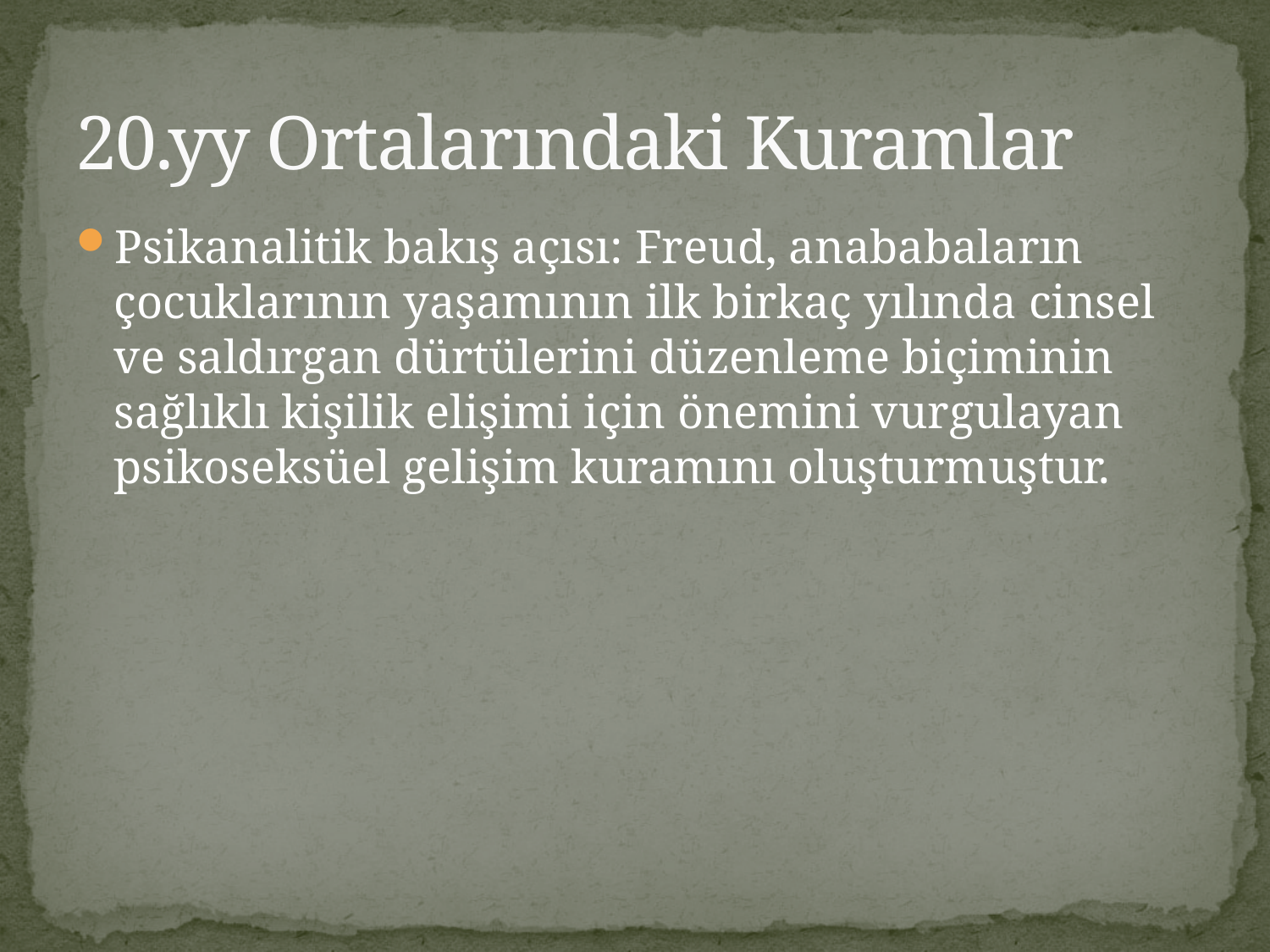

# 20.yy Ortalarındaki Kuramlar
Psikanalitik bakış açısı: Freud, anababaların çocuklarının yaşamının ilk birkaç yılında cinsel ve saldırgan dürtülerini düzenleme biçiminin sağlıklı kişilik elişimi için önemini vurgulayan psikoseksüel gelişim kuramını oluşturmuştur.